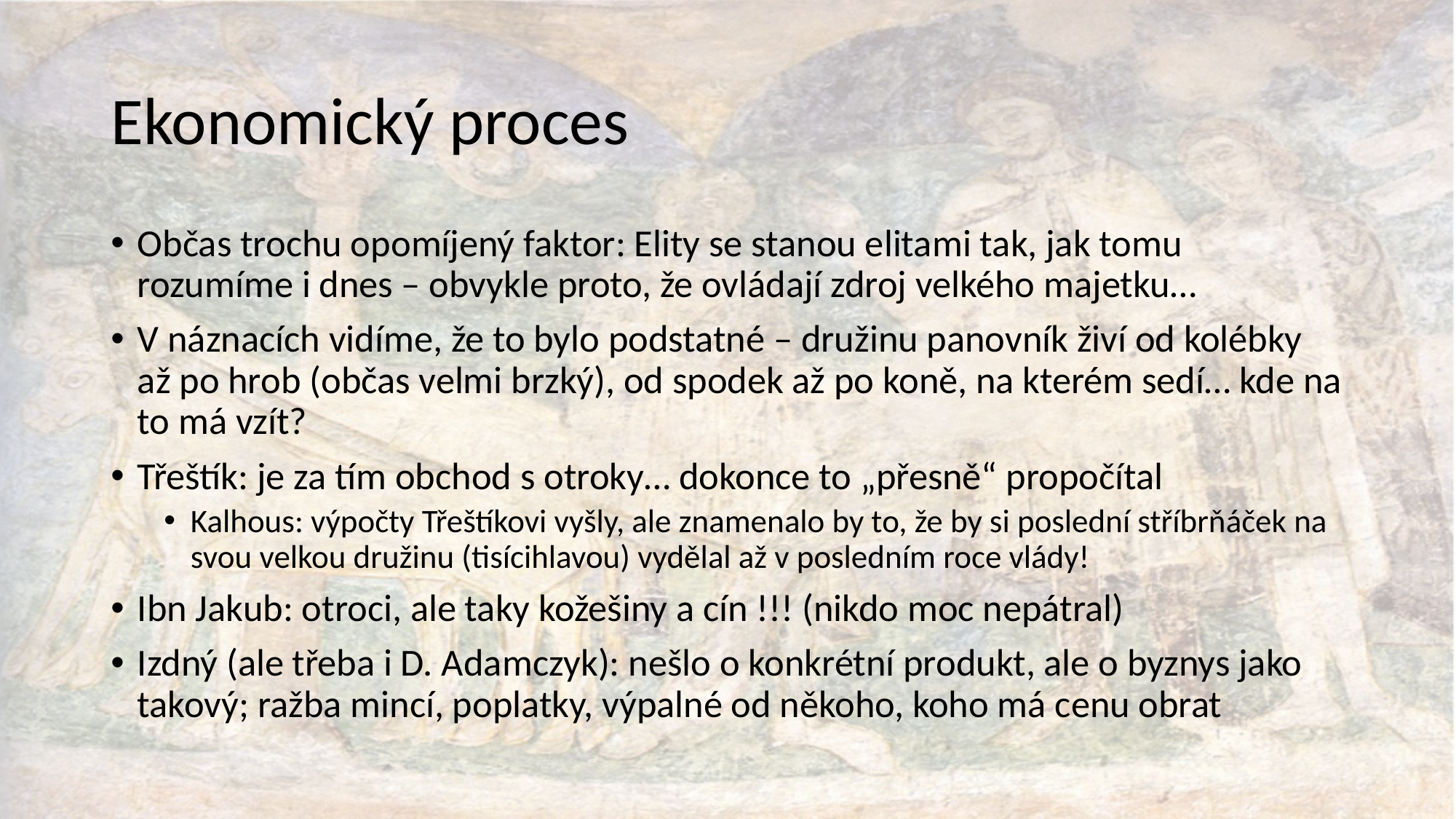

# Ekonomický proces
Občas trochu opomíjený faktor: Elity se stanou elitami tak, jak tomu rozumíme i dnes – obvykle proto, že ovládají zdroj velkého majetku…
V náznacích vidíme, že to bylo podstatné – družinu panovník živí od kolébky až po hrob (občas velmi brzký), od spodek až po koně, na kterém sedí… kde na to má vzít?
Třeštík: je za tím obchod s otroky… dokonce to „přesně“ propočítal
Kalhous: výpočty Třeštíkovi vyšly, ale znamenalo by to, že by si poslední stříbrňáček na svou velkou družinu (tisícihlavou) vydělal až v posledním roce vlády!
Ibn Jakub: otroci, ale taky kožešiny a cín !!! (nikdo moc nepátral)
Izdný (ale třeba i D. Adamczyk): nešlo o konkrétní produkt, ale o byznys jako takový; ražba mincí, poplatky, výpalné od někoho, koho má cenu obrat